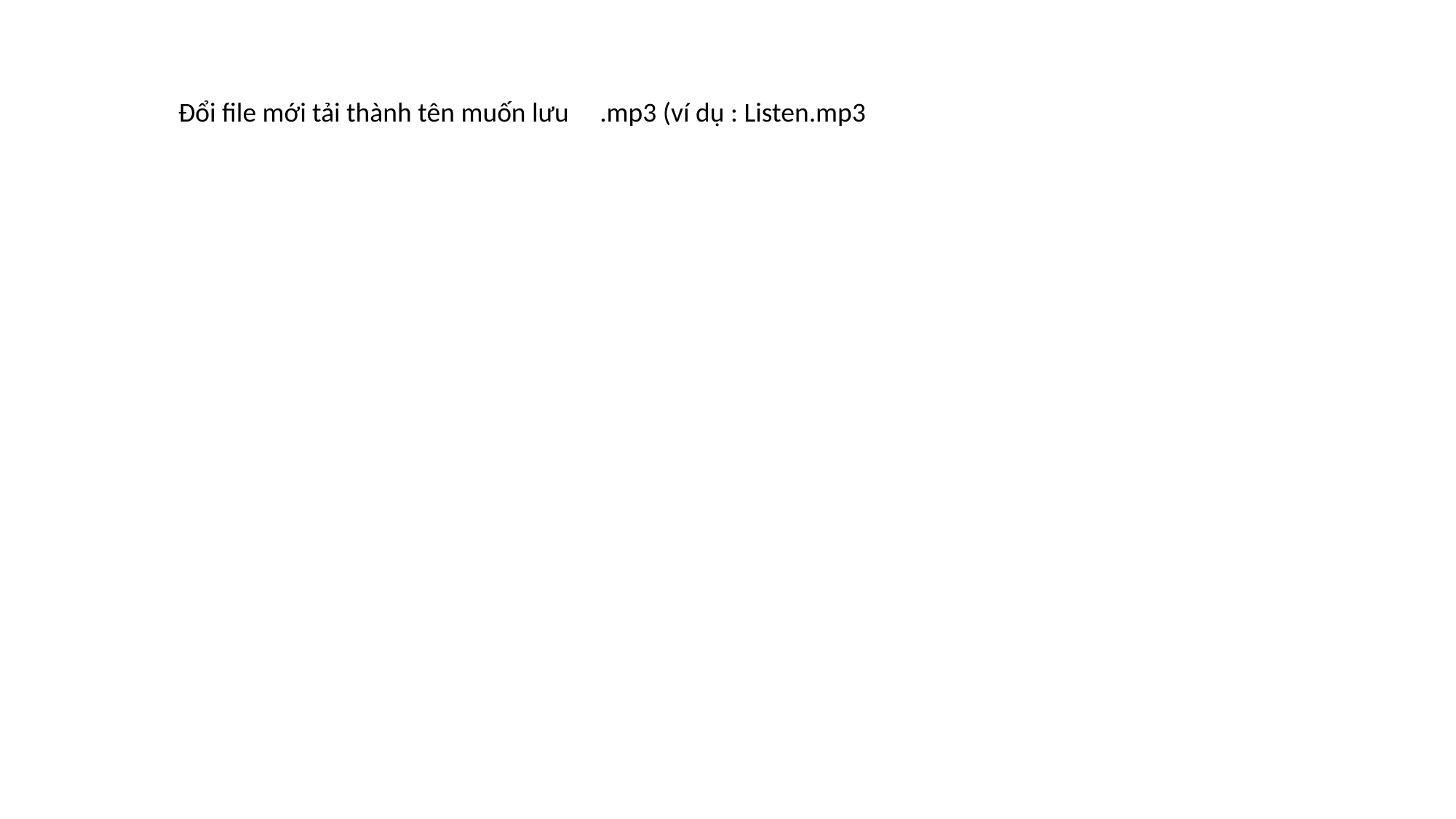

Đổi file mới tải thành tên muốn lưu     .mp3 (ví dụ : Listen.mp3